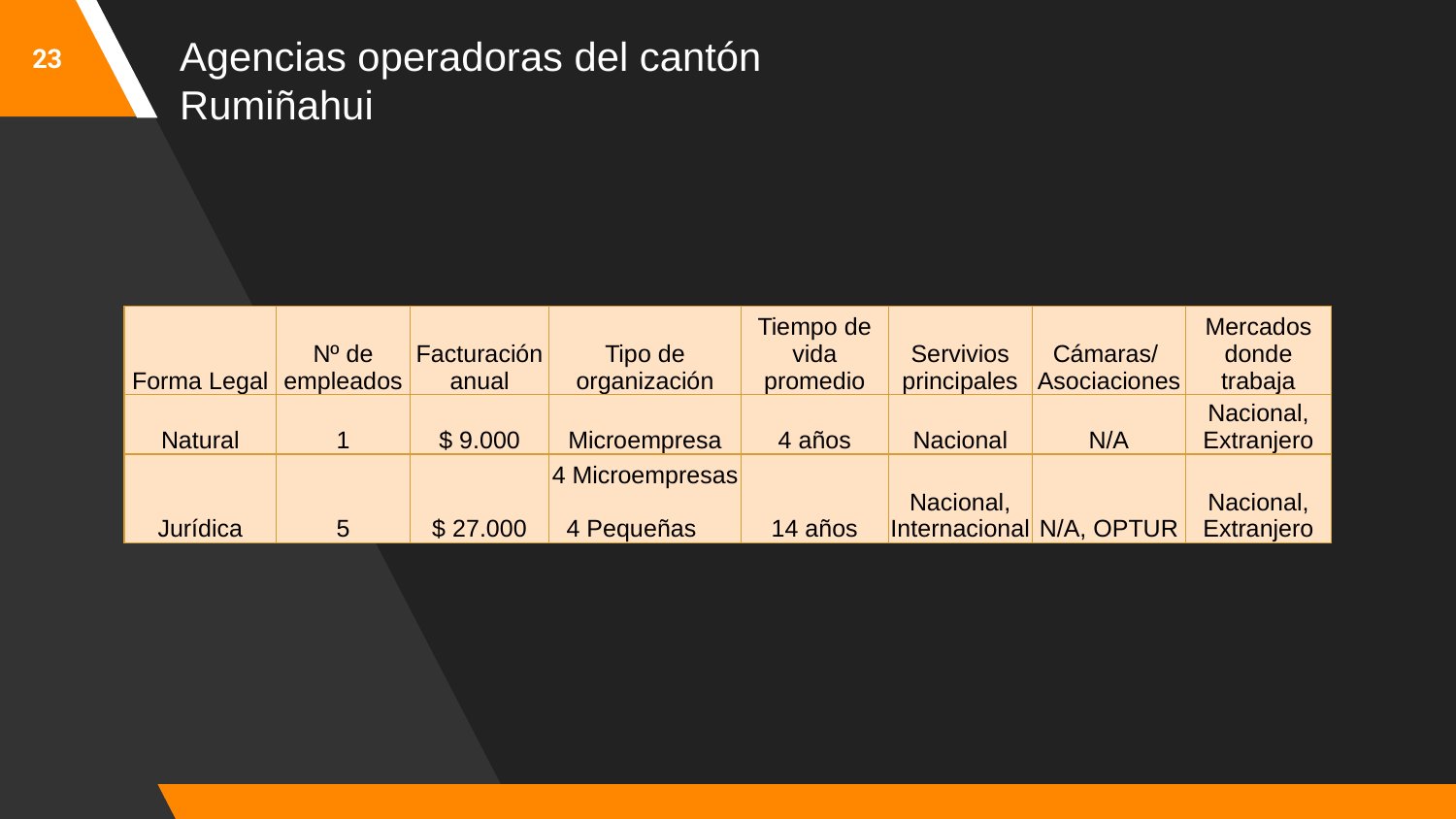

23
Agencias operadoras del cantón Rumiñahui
| Forma Legal | Nº de empleados | Facturación anual | Tipo de organización | Tiempo de vida promedio | Servivios principales | Cámaras/ Asociaciones | Mercados donde trabaja |
| --- | --- | --- | --- | --- | --- | --- | --- |
| Natural | 1 | $ 9.000 | Microempresa | 4 años | Nacional | N/A | Nacional, Extranjero |
| Jurídica | 5 | $ 27.000 | 4 Microempresas 4 Pequeñas | 14 años | Nacional, Internacional | N/A, OPTUR | Nacional, Extranjero |